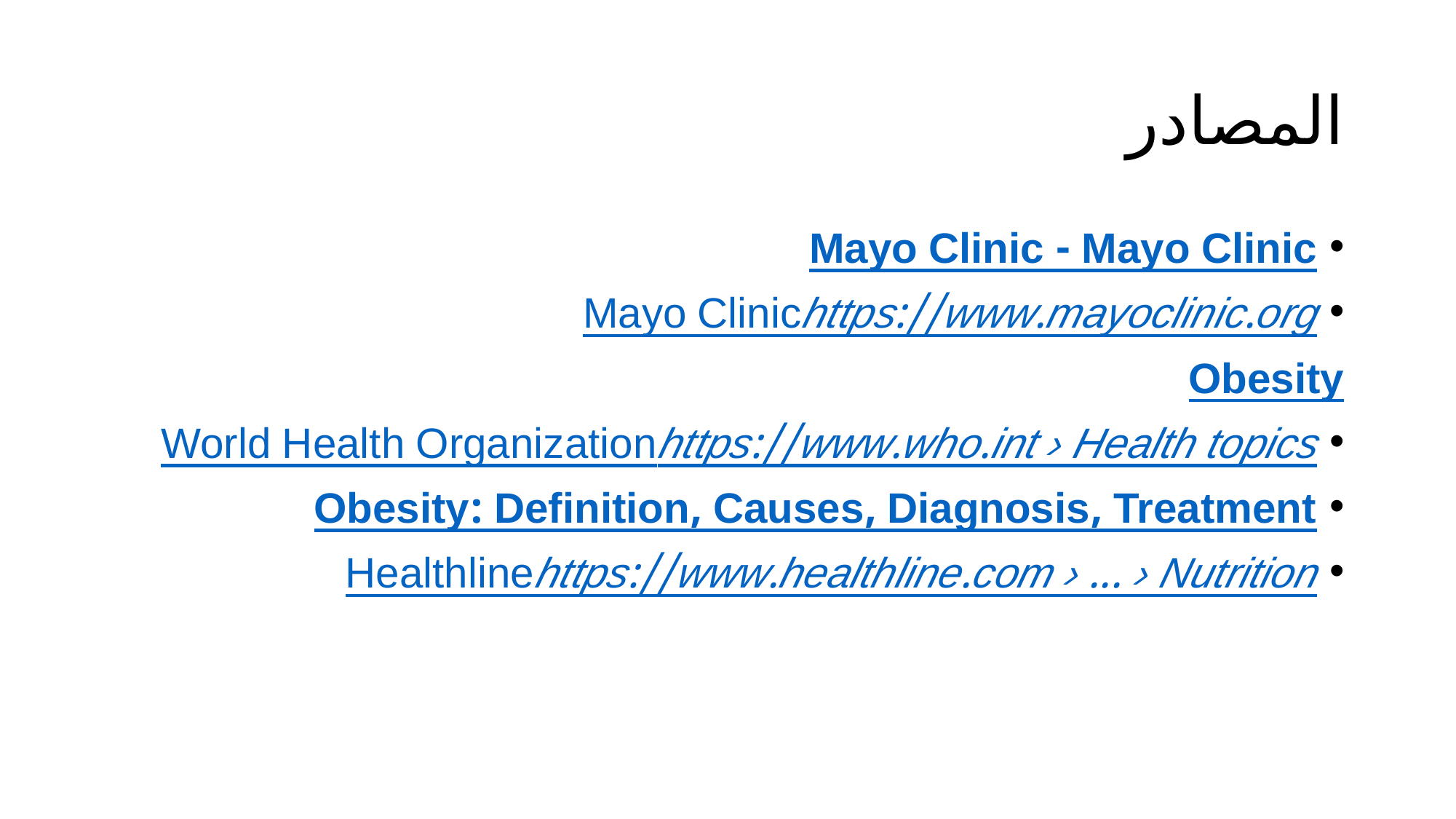

# المصادر
Mayo Clinic - Mayo Clinic
Mayo Clinichttps://www.mayoclinic.org
Obesity
World Health Organizationhttps://www.who.int › Health topics
Obesity: Definition, Causes, Diagnosis, Treatment
Healthlinehttps://www.healthline.com › ... › Nutrition